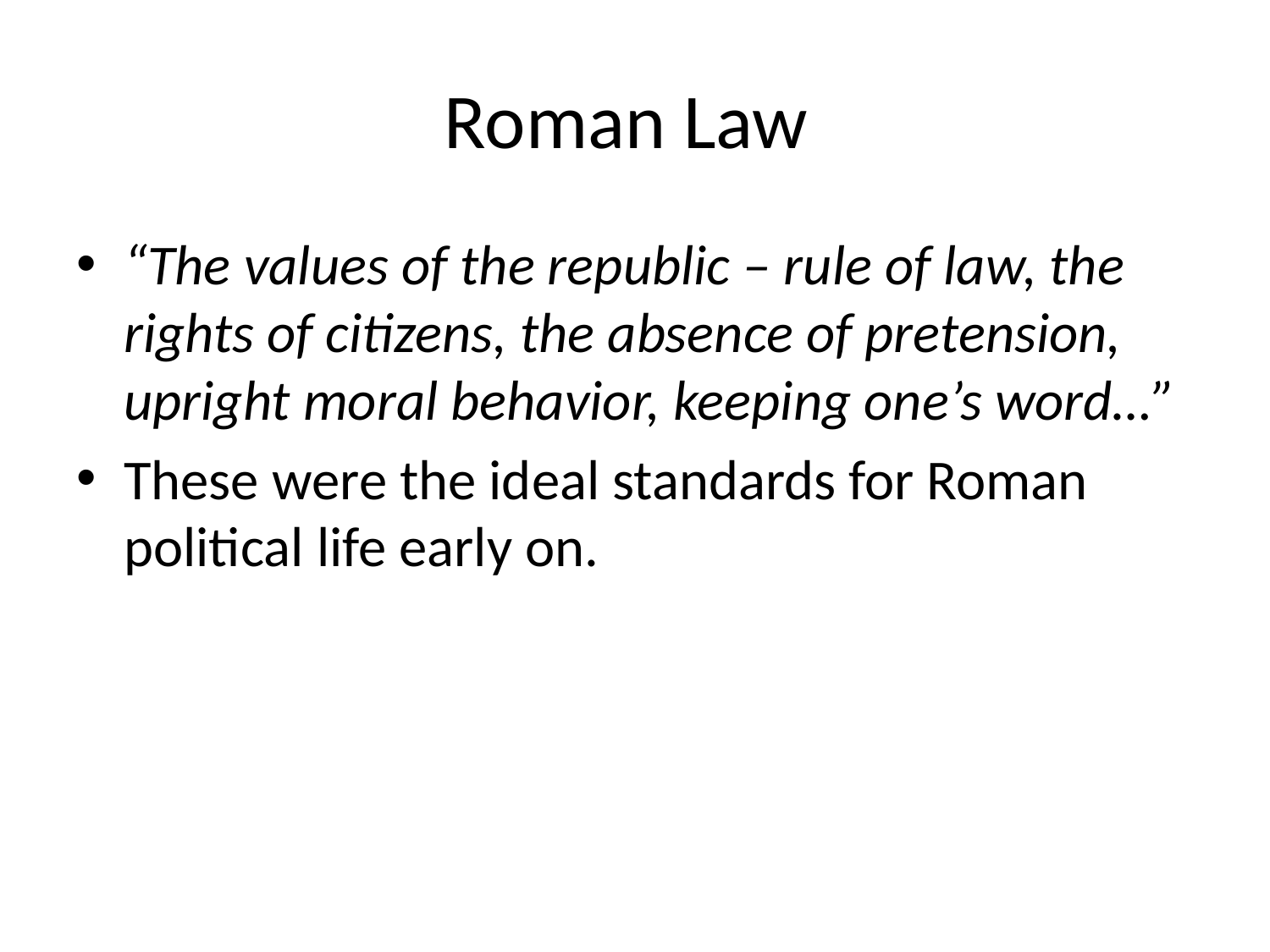

# Roman Law
“The values of the republic – rule of law, the rights of citizens, the absence of pretension, upright moral behavior, keeping one’s word…”
These were the ideal standards for Roman political life early on.